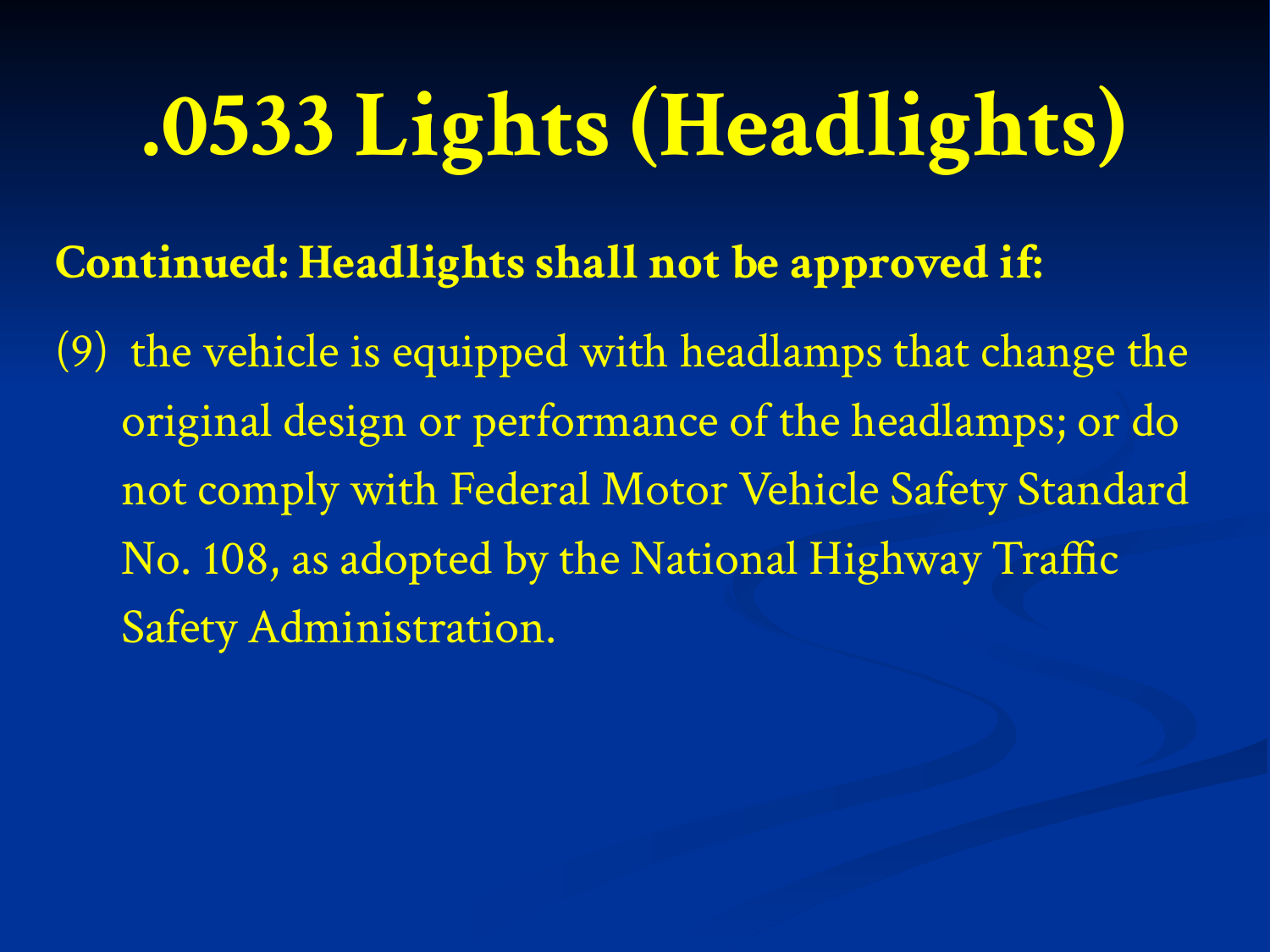

# .0533 Lights (Headlights)
Continued: Headlights shall not be approved if:

(9)  the vehicle is equipped with headlamps that change the
      original design or performance of the headlamps; or do
      not comply with Federal Motor Vehicle Safety Standard
      No. 108, as adopted by the National Highway Traffic
      Safety Administration.